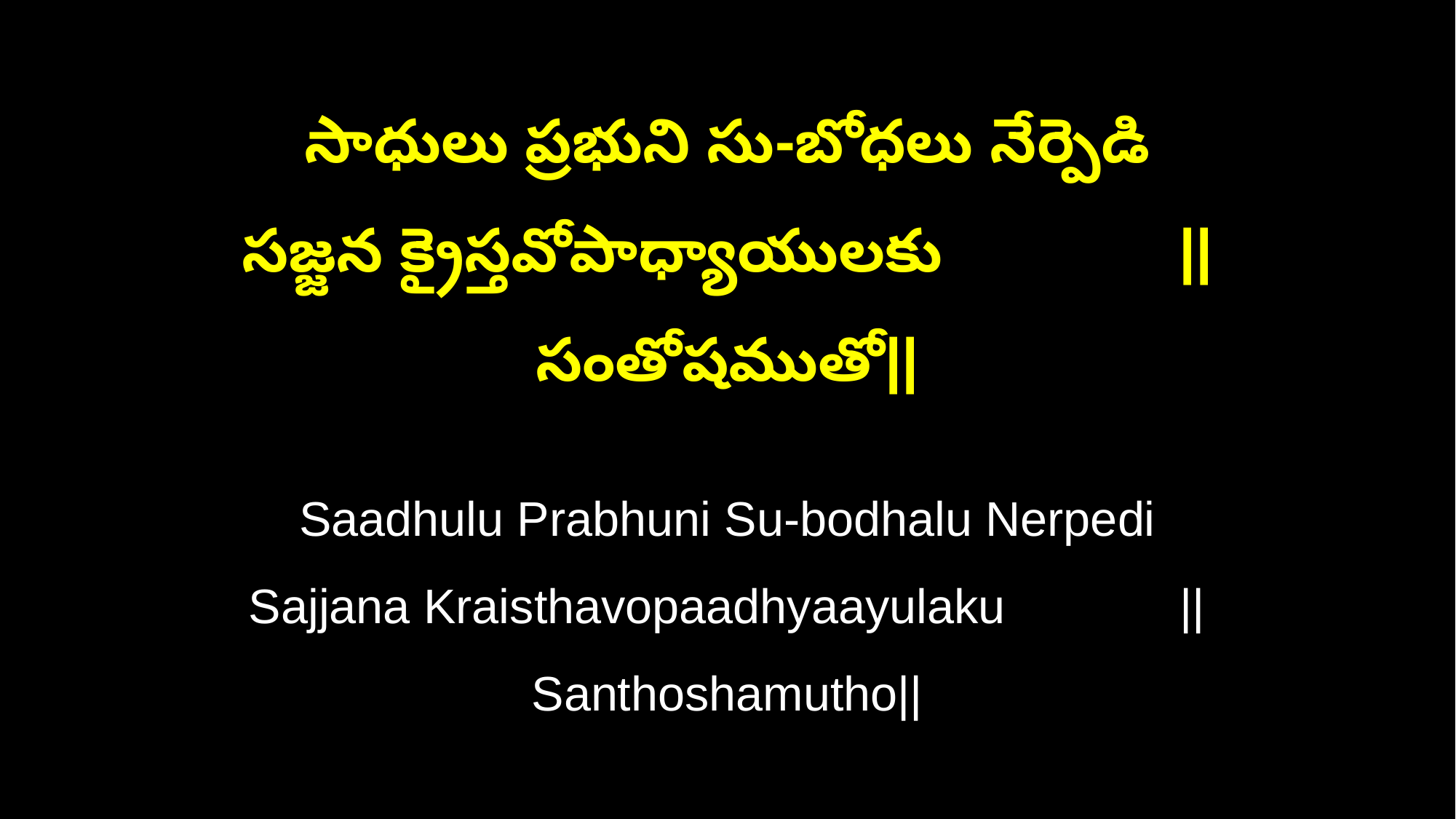

సాధులు ప్రభుని సు-బోధలు నేర్పెడి
సజ్జన క్రైస్తవోపాధ్యాయులకు              ||సంతోషముతో||
Saadhulu Prabhuni Su-bodhalu Nerpedi
Sajjana Kraisthavopaadhyaayulaku             ||Santhoshamutho||